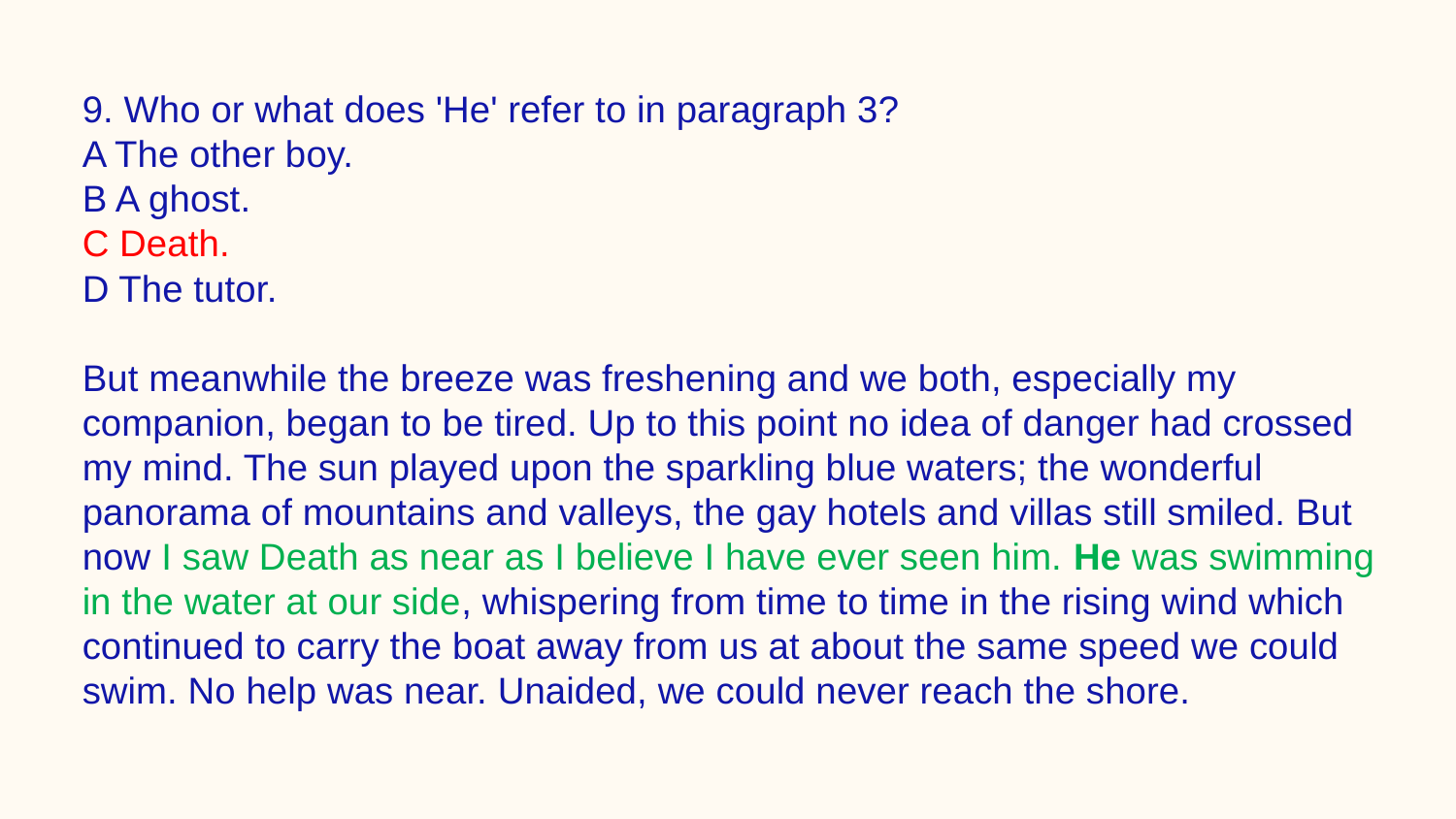

9. Who or what does 'He' refer to in paragraph 3?
A The other boy.
B A ghost.
C Death.
D The tutor.
But meanwhile the breeze was freshening and we both, especially my companion, began to be tired. Up to this point no idea of danger had crossed my mind. The sun played upon the sparkling blue waters; the wonderful panorama of mountains and valleys, the gay hotels and villas still smiled. But now I saw Death as near as I believe I have ever seen him. He was swimming in the water at our side, whispering from time to time in the rising wind which continued to carry the boat away from us at about the same speed we could swim. No help was near. Unaided, we could never reach the shore.